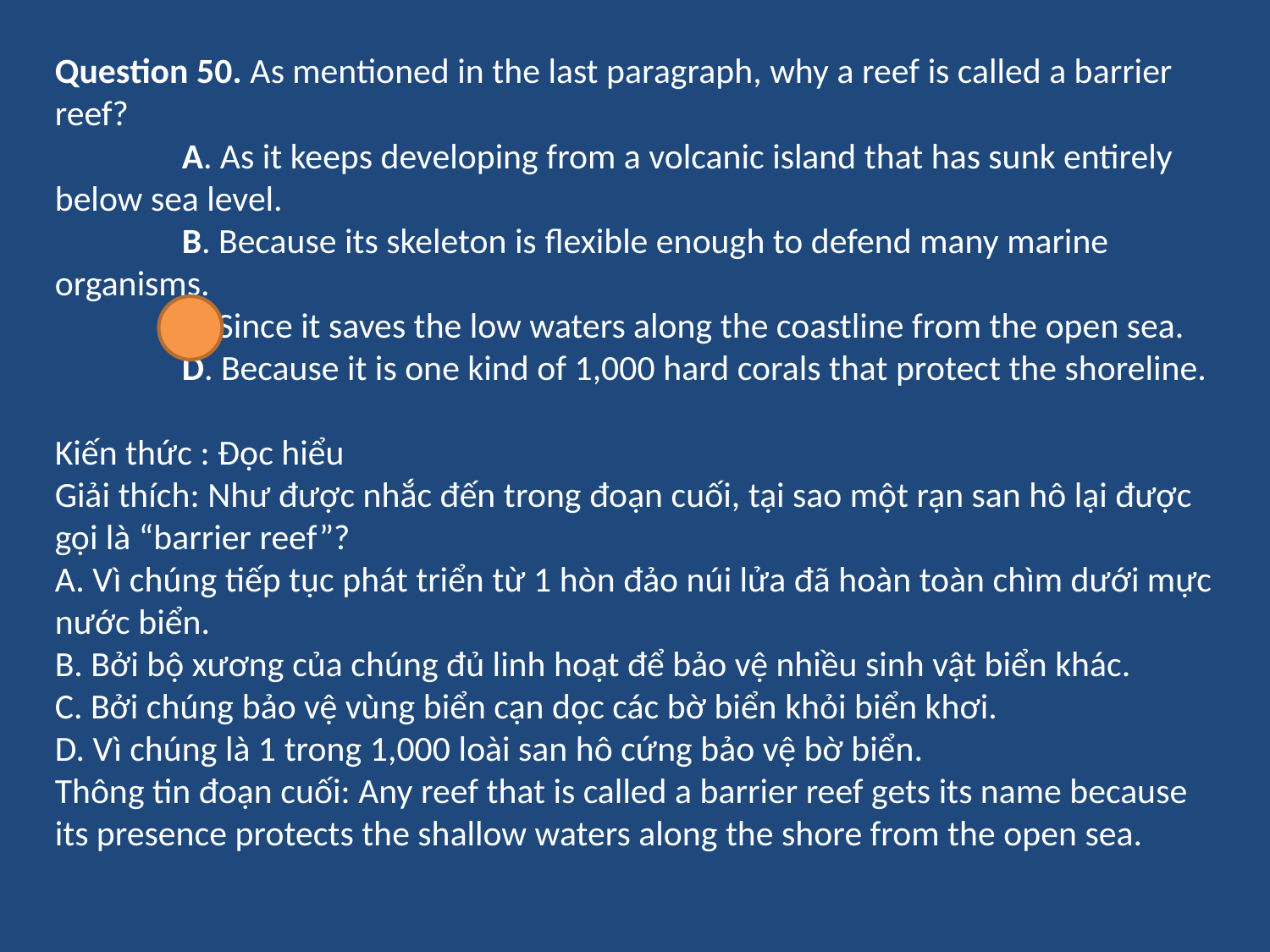

Question 50. As mentioned in the last paragraph, why a reef is called a barrier reef?
	A. As it keeps developing from a volcanic island that has sunk entirely below sea level.
	B. Because its skeleton is flexible enough to defend many marine organisms.
	C. Since it saves the low waters along the coastline from the open sea.
	D. Because it is one kind of 1,000 hard corals that protect the shoreline.

Kiến thức : Đọc hiểu
Giải thích: Như được nhắc đến trong đoạn cuối, tại sao một rạn san hô lại được gọi là “barrier reef”?
A. Vì chúng tiếp tục phát triển từ 1 hòn đảo núi lửa đã hoàn toàn chìm dưới mực nước biển.
B. Bởi bộ xương của chúng đủ linh hoạt để bảo vệ nhiều sinh vật biển khác.
C. Bởi chúng bảo vệ vùng biển cạn dọc các bờ biển khỏi biển khơi.
D. Vì chúng là 1 trong 1,000 loài san hô cứng bảo vệ bờ biển.
Thông tin đoạn cuối: Any reef that is called a barrier reef gets its name because its presence protects the shallow waters along the shore from the open sea.